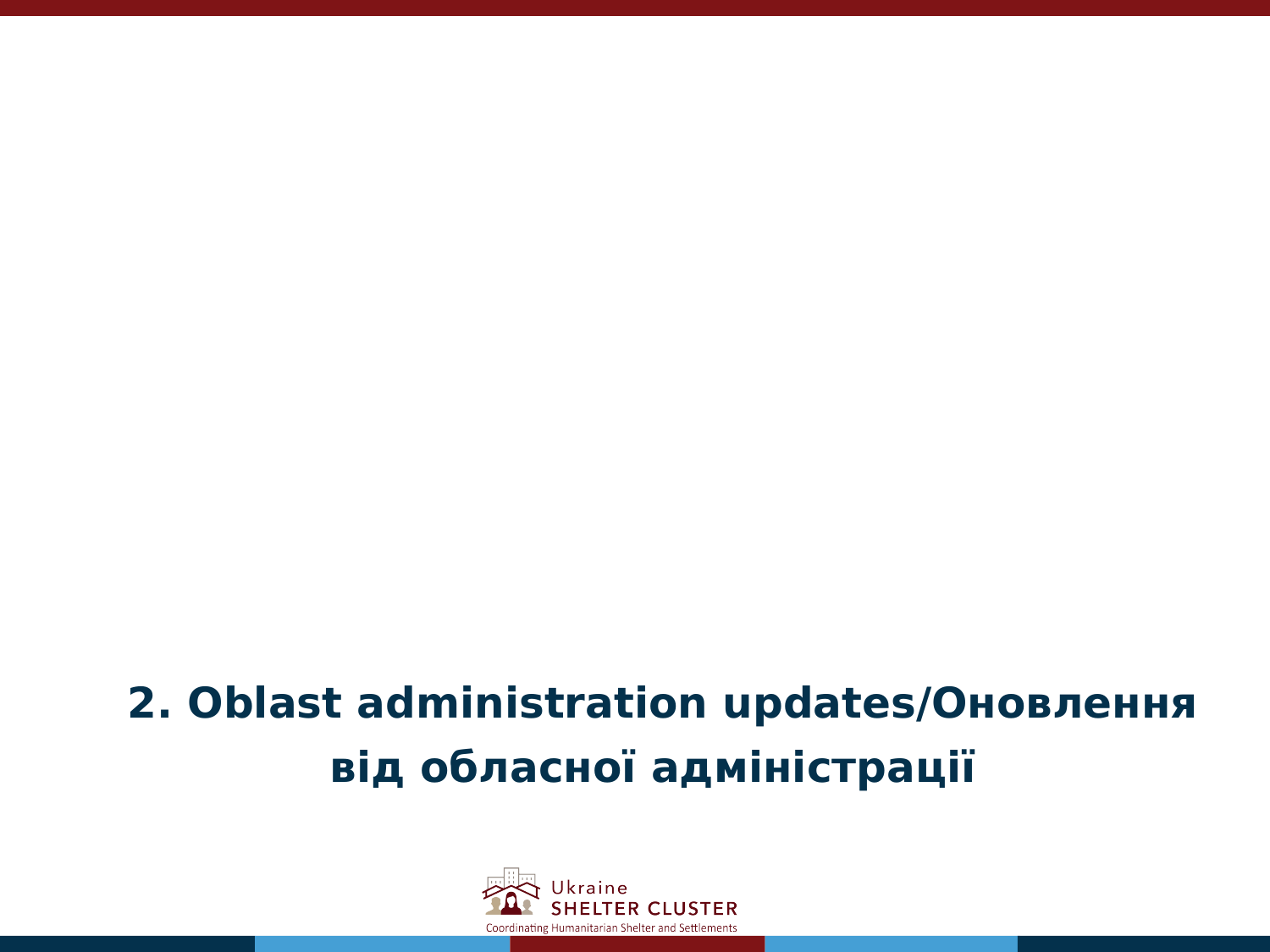

# 2. Oblast administration updates/Оновлення від обласної адміністрації